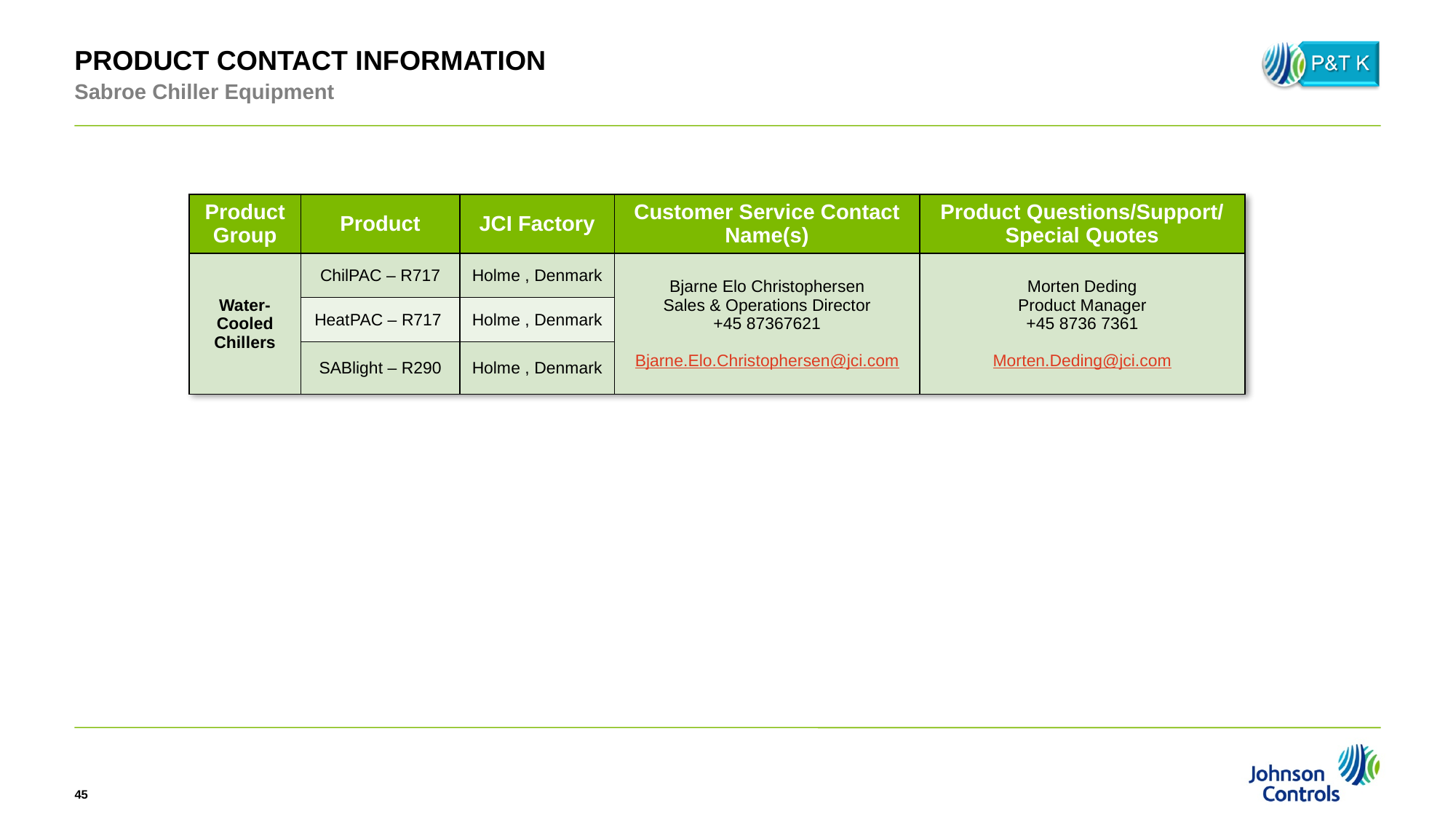

PRODUCT CONTACT INFORMATION
Sabroe Chiller Equipment

| Product Group | Product | JCI Factory | Customer Service Contact Name(s) | Product Questions/Support/ Special Quotes |
| --- | --- | --- | --- | --- |
| Water-Cooled Chillers | ChilPAC – R717 | Holme , Denmark | Bjarne Elo Christophersen Sales & Operations Director +45 87367621 Bjarne.Elo.Christophersen@jci.com | Morten Deding Product Manager +45 8736 7361 Morten.Deding@jci.com |
|  | HeatPAC – R717 | Holme , Denmark |  |  |
|  | SABlight – R290 | Holme , Denmark |  |  |
45